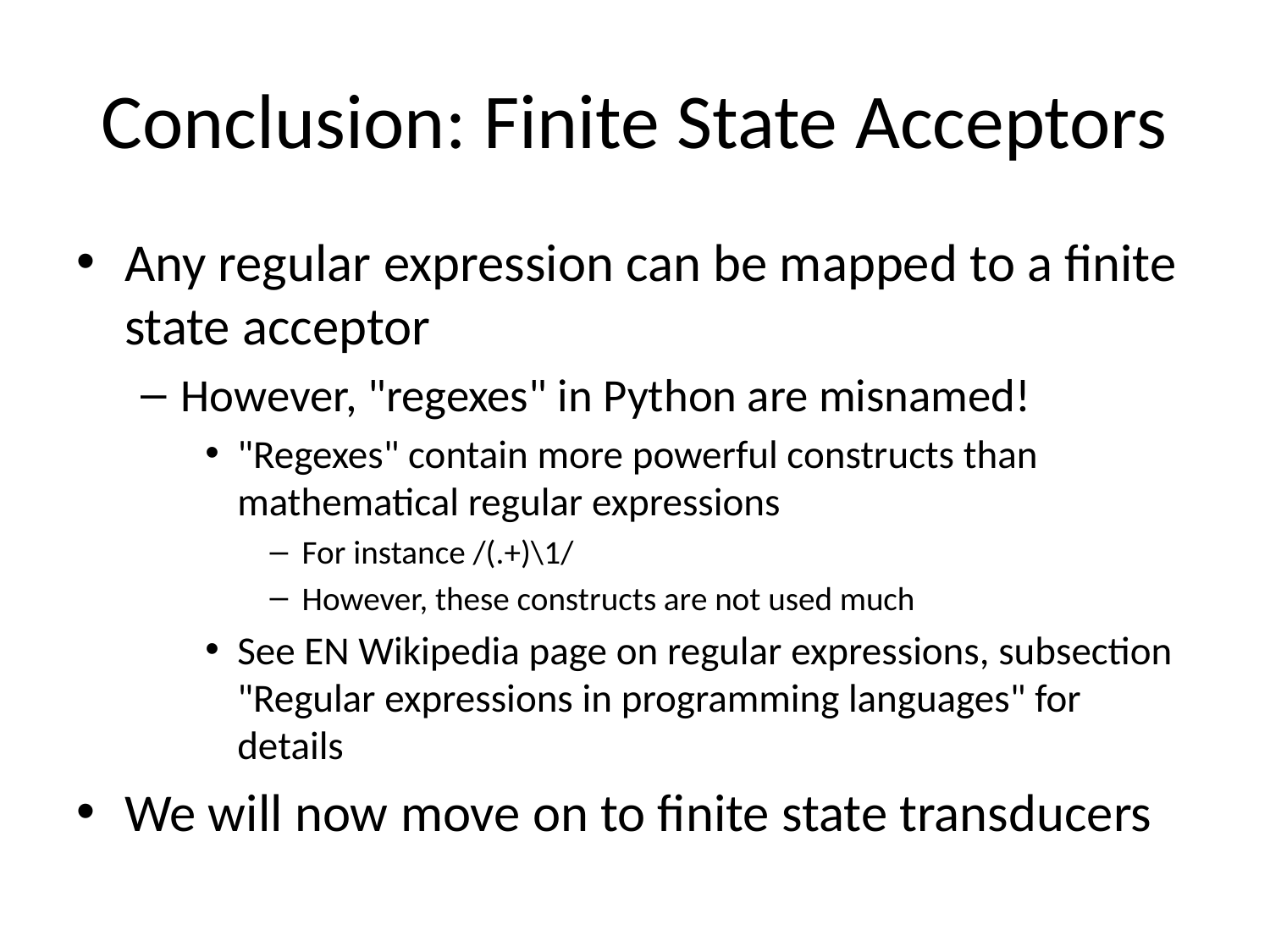

# Conclusion: Finite State Acceptors
Any regular expression can be mapped to a finite state acceptor
However, "regexes" in Python are misnamed!
"Regexes" contain more powerful constructs than mathematical regular expressions
For instance /(.+)\1/
However, these constructs are not used much
See EN Wikipedia page on regular expressions, subsection "Regular expressions in programming languages" for details
We will now move on to finite state transducers